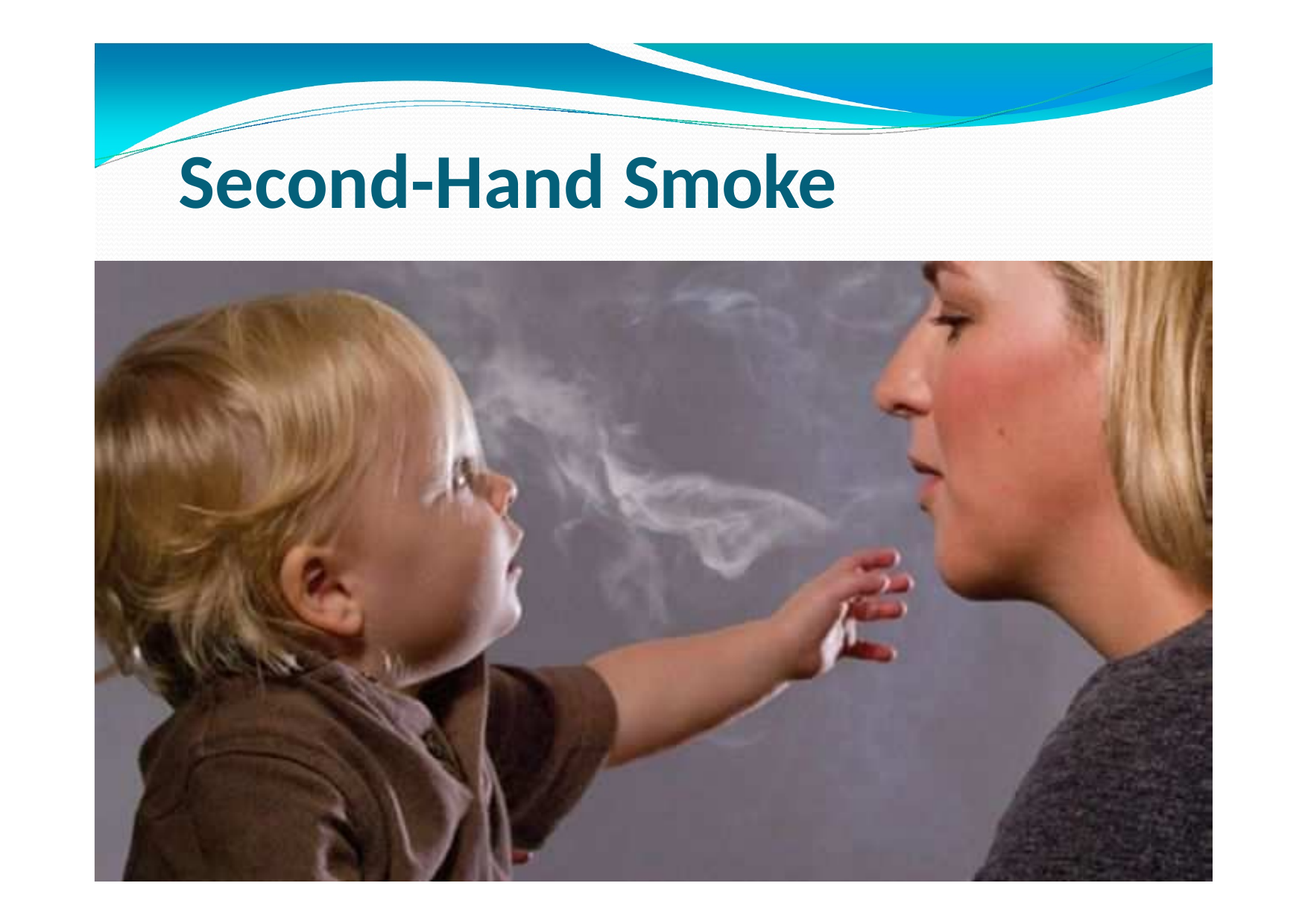

# Second-Hand Smoke

•	Secondhand smoke
can and does cause  cardiovascular disease  and heart attack.
• Every year in the U.S.,  approximately 46,000  non-smokers who live  with smokers die from  heart disease.